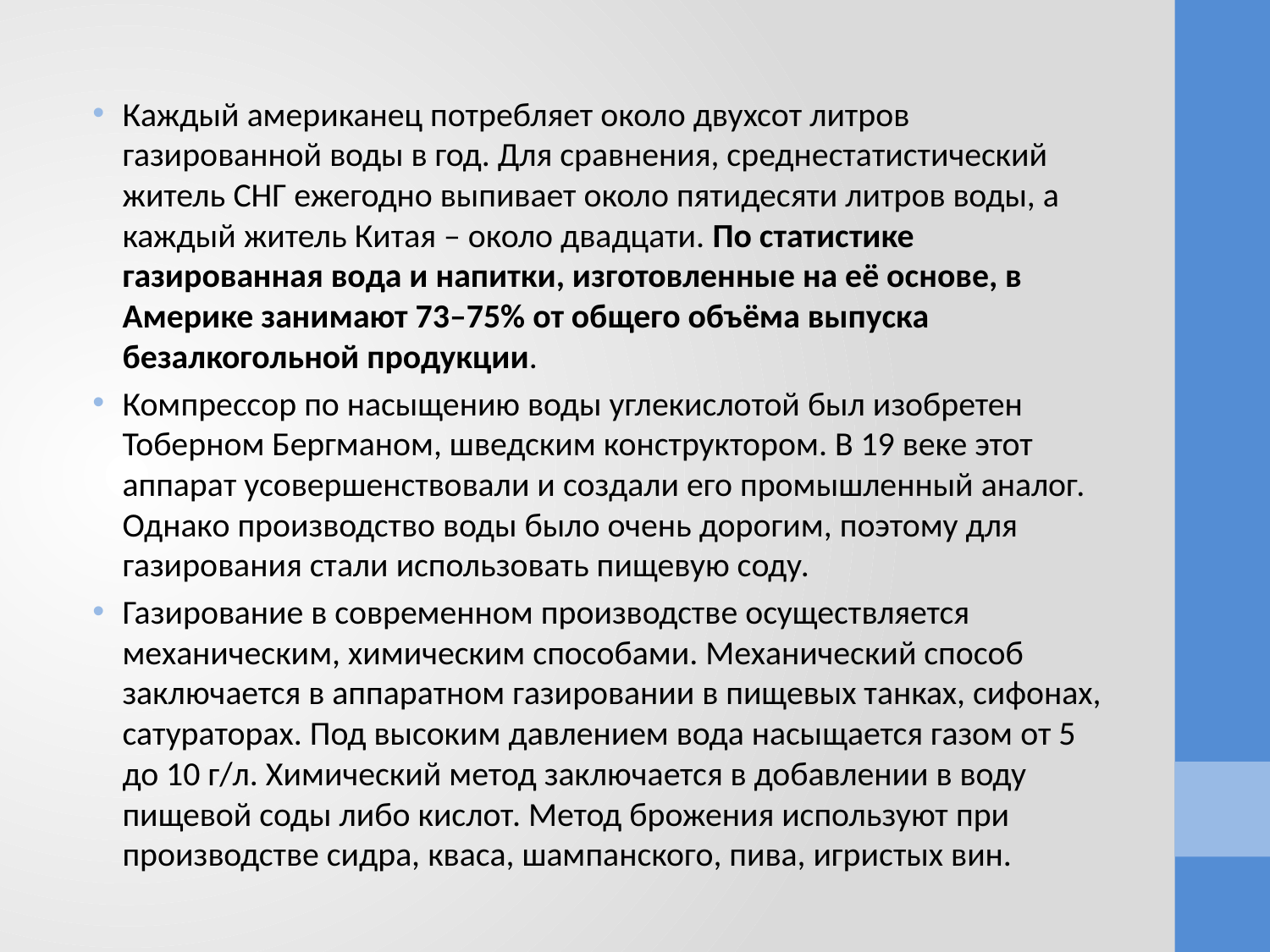

Каждый американец потребляет около двухсот литров газированной воды в год. Для сравнения, среднестатистический житель СНГ ежегодно выпивает около пятидесяти литров воды, а каждый житель Китая – около двадцати. По статистике газированная вода и напитки, изготовленные на её основе, в Америке занимают 73–75% от общего объёма выпуска безалкогольной продукции.
Компрессор по насыщению воды углекислотой был изобретен Тоберном Бергманом, шведским конструктором. В 19 веке этот аппарат усовершенствовали и создали его промышленный аналог. Однако производство воды было очень дорогим, поэтому для газирования стали использовать пищевую соду.
Газирование в современном производстве осуществляется механическим, химическим способами. Механический способ заключается в аппаратном газировании в пищевых танках, сифонах, сатураторах. Под высоким давлением вода насыщается газом от 5 до 10 г/л. Химический метод заключается в добавлении в воду пищевой соды либо кислот. Метод брожения используют при производстве сидра, кваса, шампанского, пива, игристых вин.